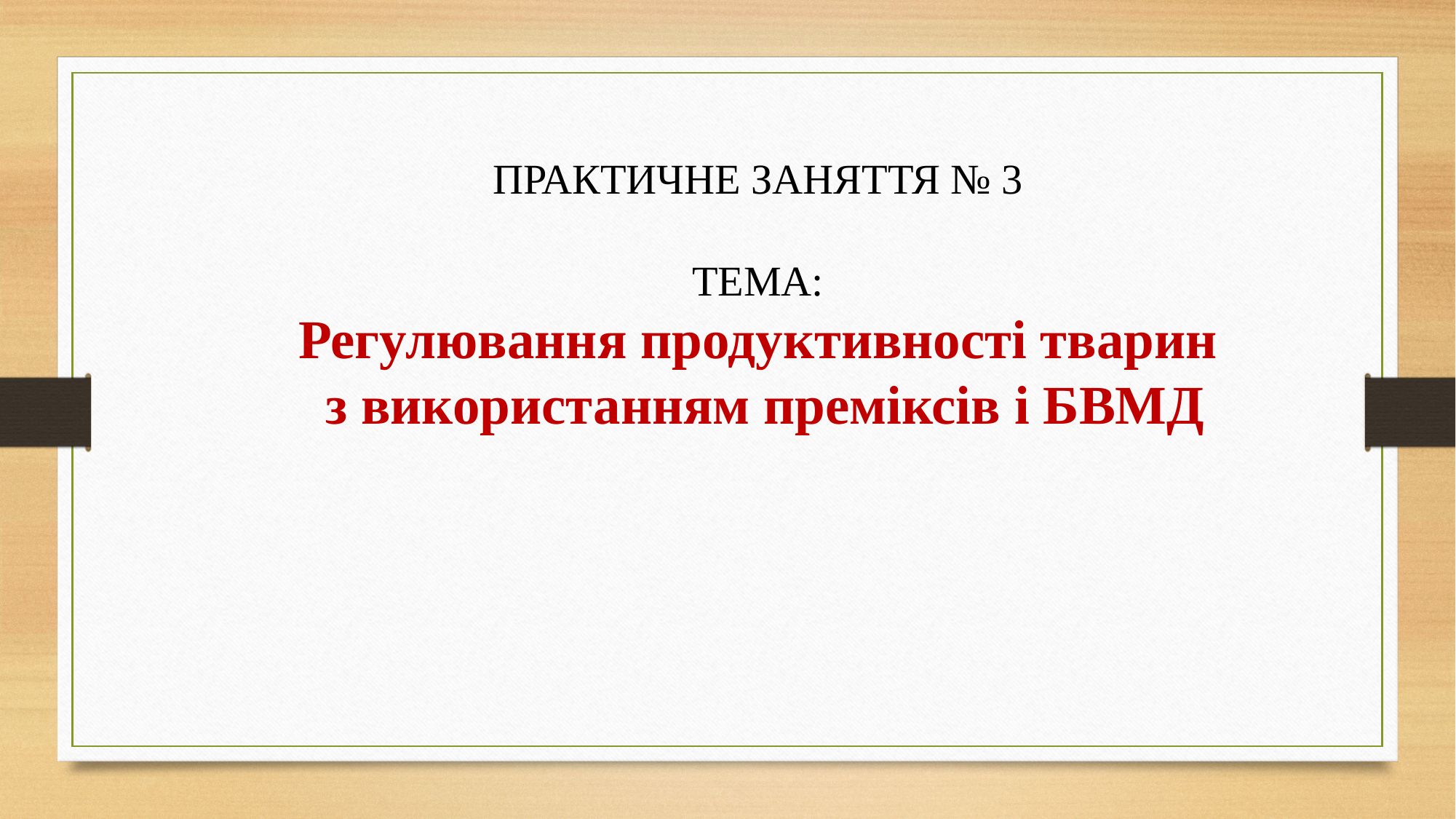

ПРАКТИЧНЕ ЗАНЯТТЯ № 3

ТЕМА:
Регулювання продуктивності тварин
 з використанням преміксів і БВМД